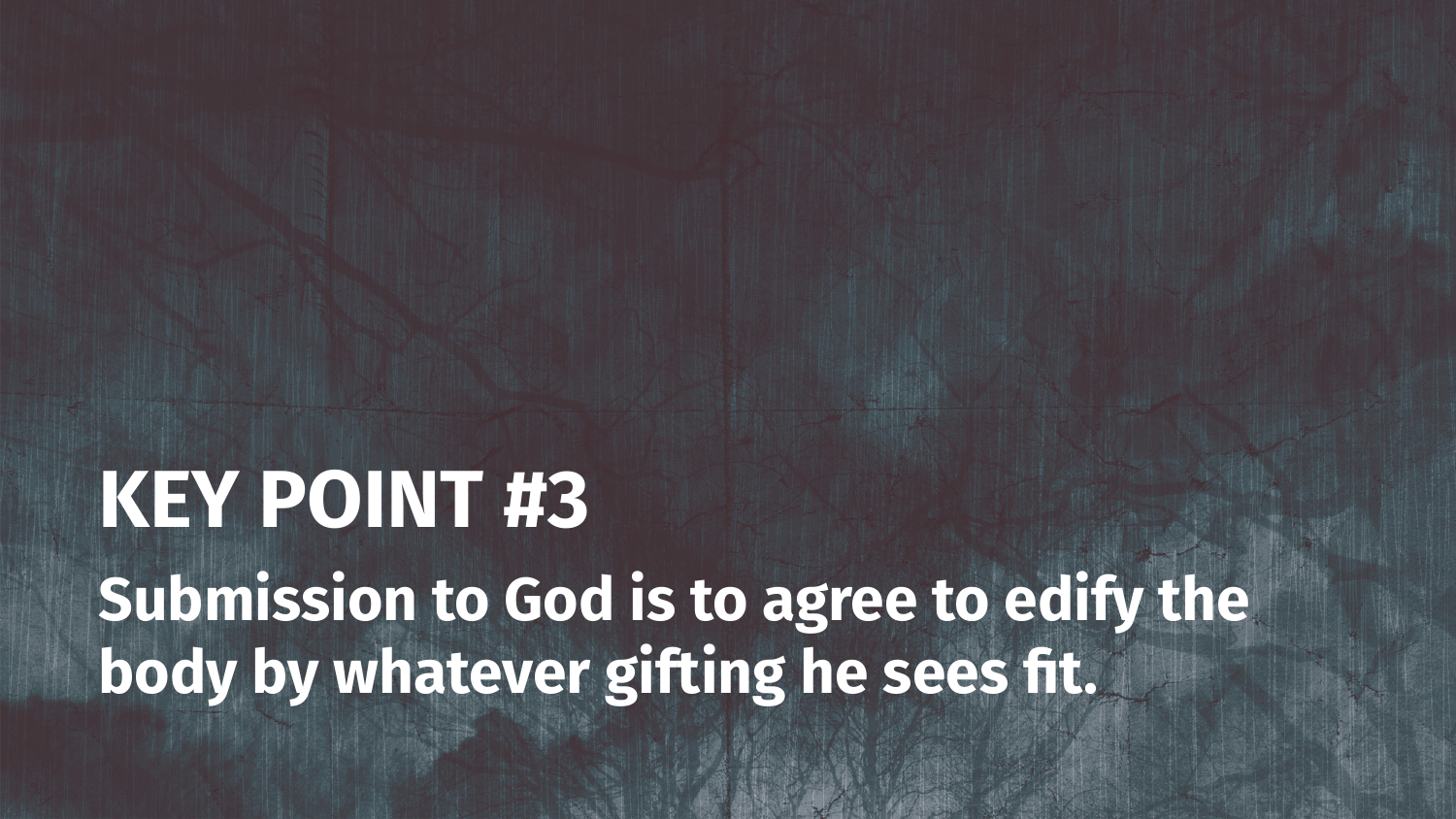

KEY POINT #3
Submission to God is to agree to edify the body by whatever gifting he sees fit.